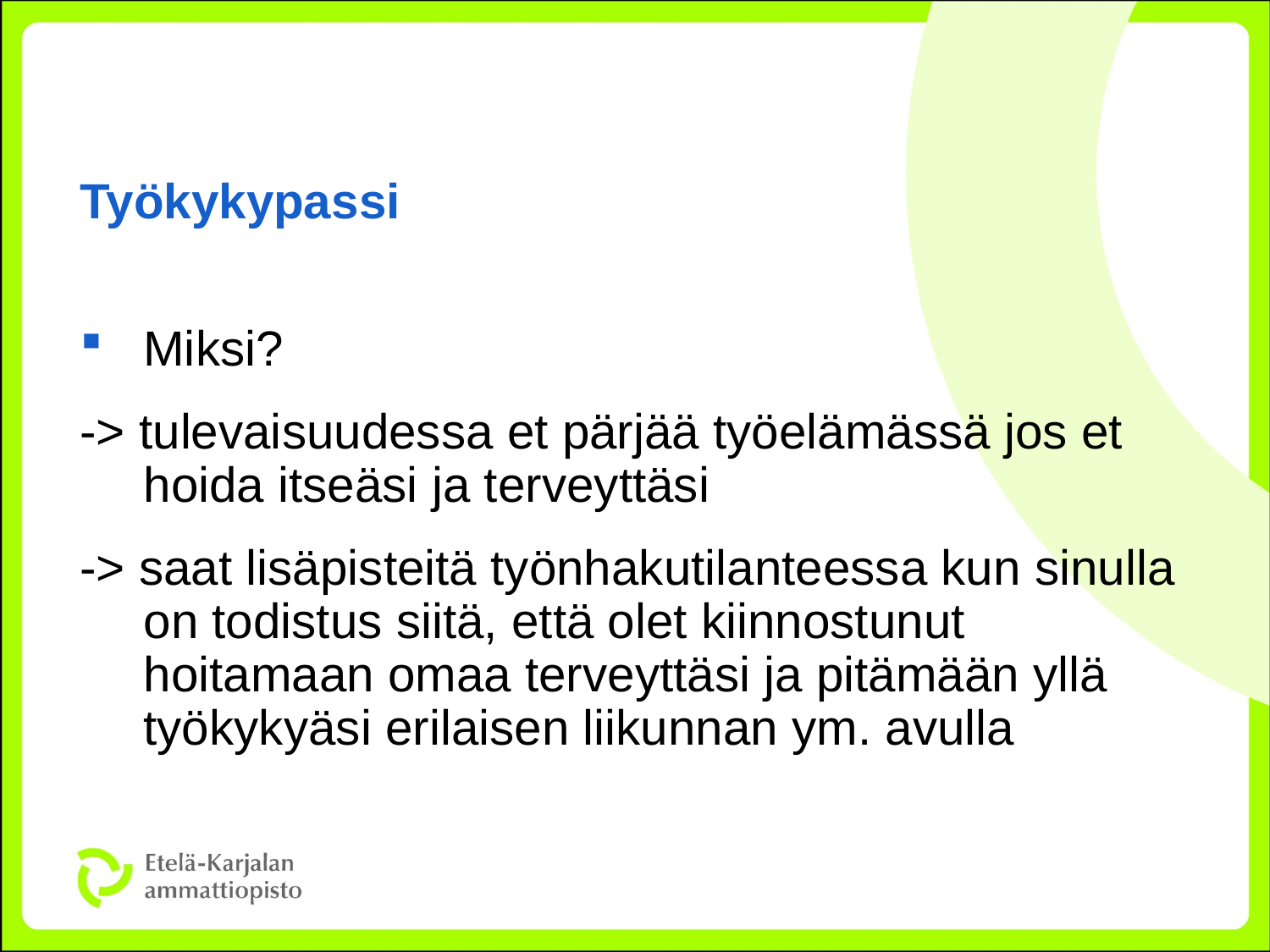

# Työkykypassi
Miksi?
-> tulevaisuudessa et pärjää työelämässä jos et hoida itseäsi ja terveyttäsi
-> saat lisäpisteitä työnhakutilanteessa kun sinulla on todistus siitä, että olet kiinnostunut hoitamaan omaa terveyttäsi ja pitämään yllä työkykyäsi erilaisen liikunnan ym. avulla